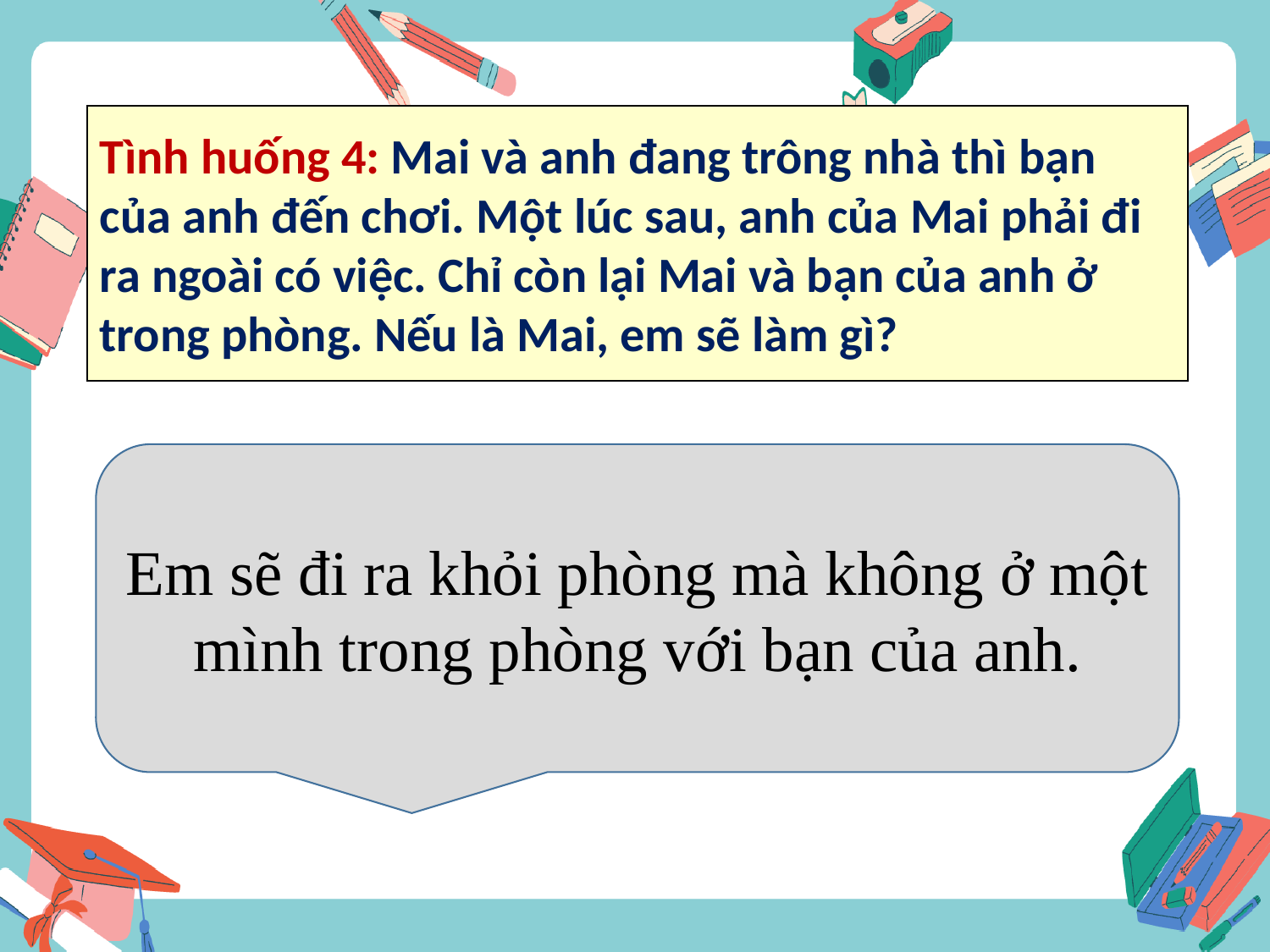

Tình huống 4: Mai và anh đang trông nhà thì bạn của anh đến chơi. Một lúc sau, anh của Mai phải đi ra ngoài có việc. Chỉ còn lại Mai và bạn của anh ở trong phòng. Nếu là Mai, em sẽ làm gì?
Em sẽ đi ra khỏi phòng mà không ở một mình trong phòng với bạn của anh.